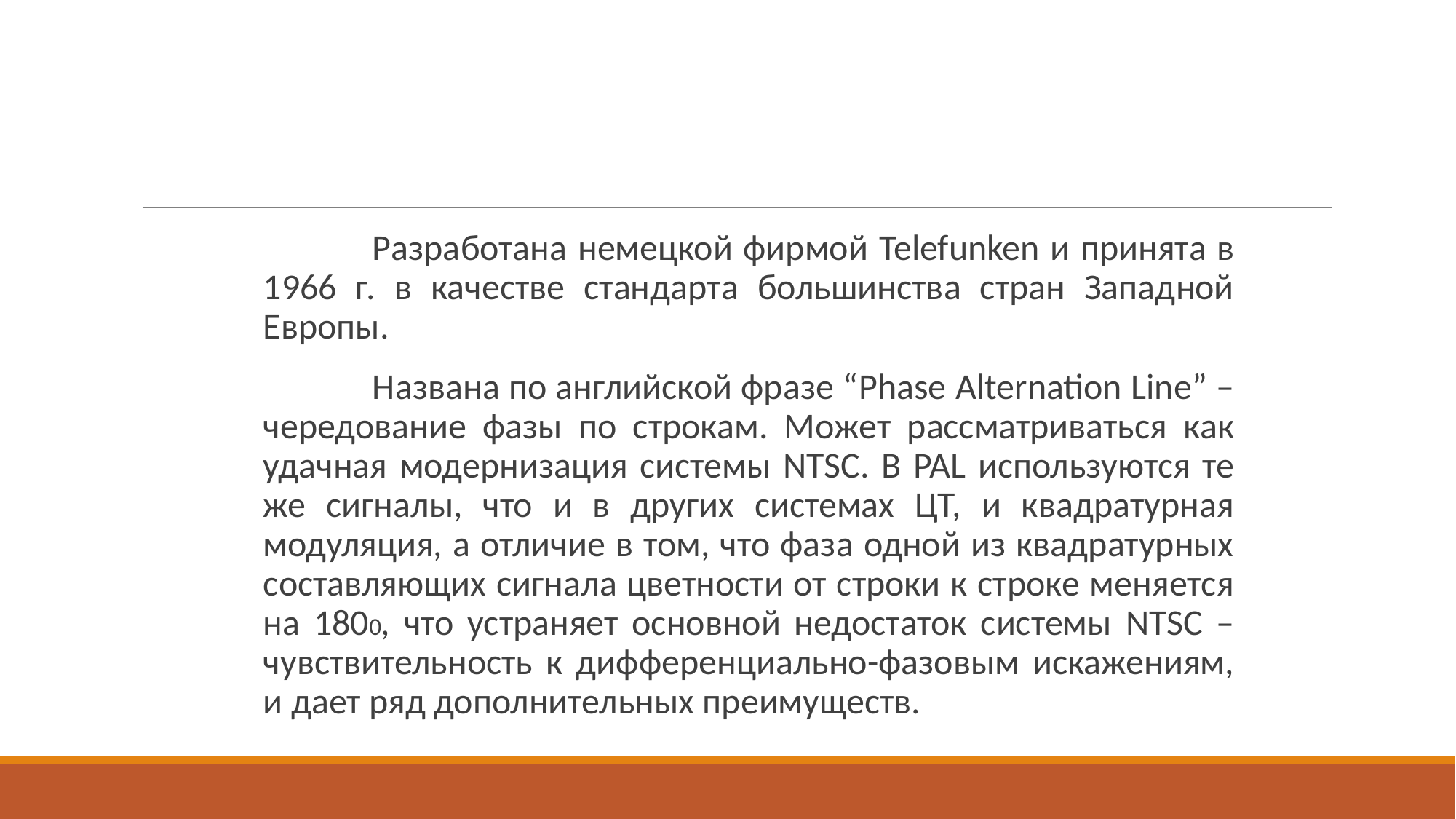

Разработана немецкой фирмой Telefunken и принята в 1966 г. в качестве стандарта большинства стран Западной Европы.
		Названа по английской фразе “Phase Alternation Line” – чередование фазы по строкам. Может рассматриваться как удачная модернизация системы NTSC. В PAL используются те же сигналы, что и в других системах ЦТ, и квадратурная модуляция, а отличие в том, что фаза одной из квадратурных составляющих сигнала цветности от строки к строке меняется на 1800, что устраняет основной недостаток системы NTSC – чувствительность к дифференциально-фазовым искажениям, и дает ряд дополнительных преимуществ.